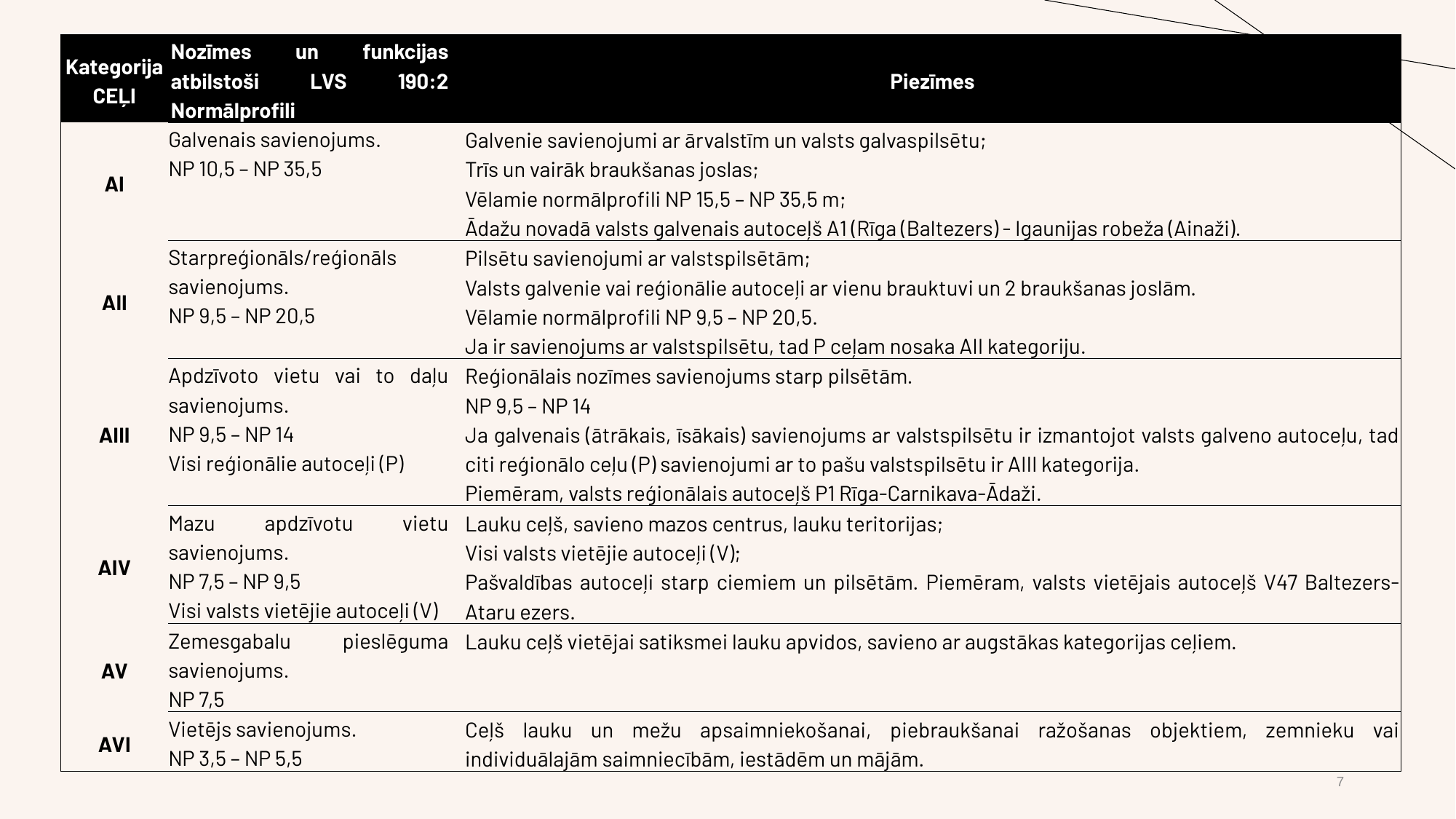

| Kategorija CEĻI | Nozīmes un funkcijas atbilstoši LVS 190:2 Normālprofili | Piezīmes |
| --- | --- | --- |
| AI | Galvenais savienojums. NP 10,5 – NP 35,5 | Galvenie savienojumi ar ārvalstīm un valsts galvaspilsētu; Trīs un vairāk braukšanas joslas; Vēlamie normālprofili NP 15,5 – NP 35,5 m; Ādažu novadā valsts galvenais autoceļš A1 (Rīga (Baltezers) - Igaunijas robeža (Ainaži). |
| AII | Starpreģionāls/reģionāls savienojums. NP 9,5 – NP 20,5 | Pilsētu savienojumi ar valstspilsētām; Valsts galvenie vai reģionālie autoceļi ar vienu brauktuvi un 2 braukšanas joslām. Vēlamie normālprofili NP 9,5 – NP 20,5. Ja ir savienojums ar valstspilsētu, tad P ceļam nosaka AII kategoriju. |
| AIII | Apdzīvoto vietu vai to daļu savienojums. NP 9,5 – NP 14 Visi reģionālie autoceļi (P) | Reģionālais nozīmes savienojums starp pilsētām. NP 9,5 – NP 14 Ja galvenais (ātrākais, īsākais) savienojums ar valstspilsētu ir izmantojot valsts galveno autoceļu, tad citi reģionālo ceļu (P) savienojumi ar to pašu valstspilsētu ir AIII kategorija. Piemēram, valsts reģionālais autoceļš P1 Rīga-Carnikava-Ādaži. |
| AIV | Mazu apdzīvotu vietu savienojums. NP 7,5 – NP 9,5 Visi valsts vietējie autoceļi (V) | Lauku ceļš, savieno mazos centrus, lauku teritorijas; Visi valsts vietējie autoceļi (V); Pašvaldības autoceļi starp ciemiem un pilsētām. Piemēram, valsts vietējais autoceļš V47 Baltezers-Ataru ezers. |
| AV | Zemesgabalu pieslēguma savienojums. NP 7,5 | Lauku ceļš vietējai satiksmei lauku apvidos, savieno ar augstākas kategorijas ceļiem. |
| AVI | Vietējs savienojums. NP 3,5 – NP 5,5 | Ceļš lauku un mežu apsaimniekošanai, piebraukšanai ražošanas objektiem, zemnieku vai individuālajām saimniecībām, iestādēm un mājām. |
7